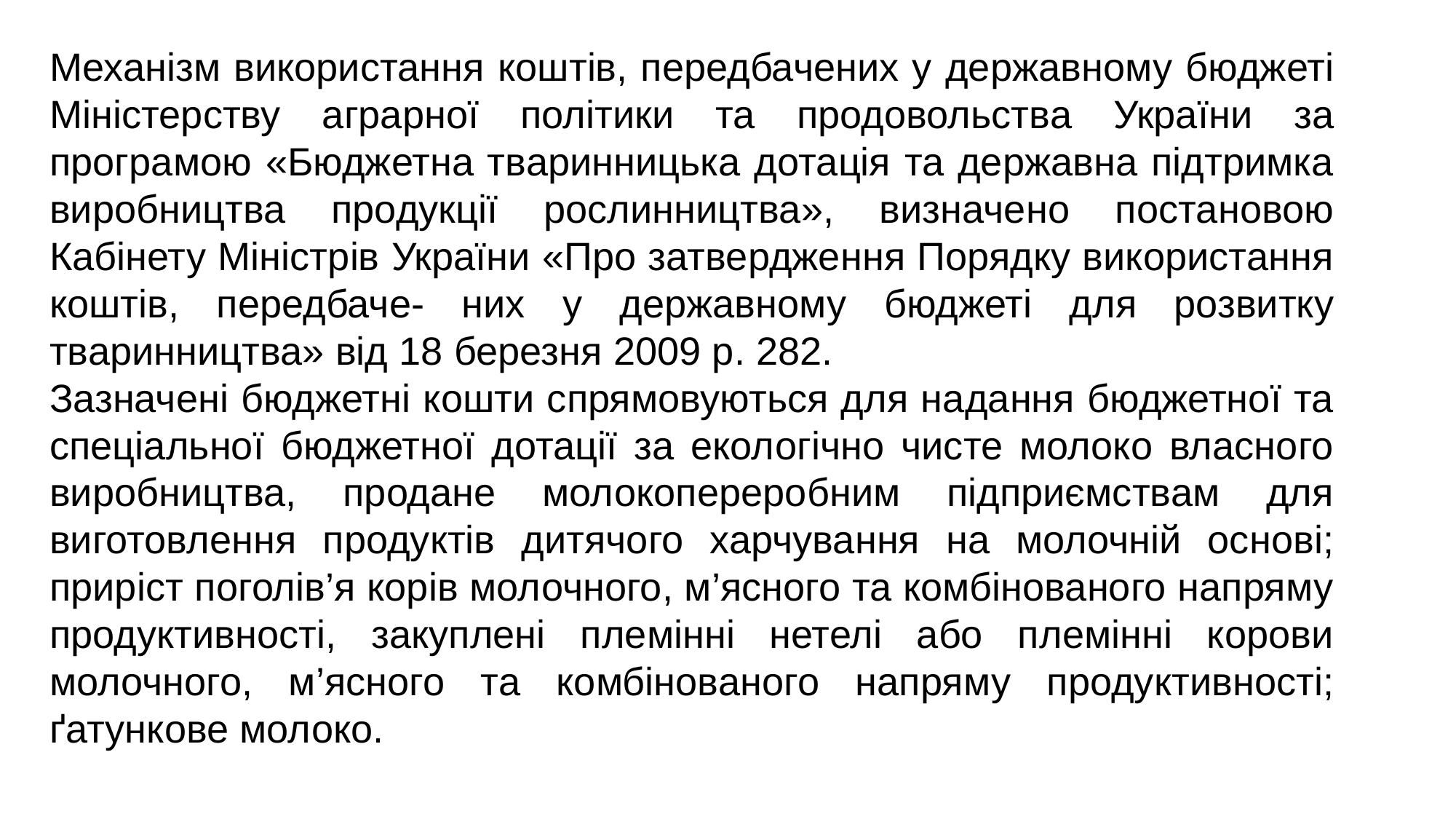

Механізм використання коштів, передбачених у державному бюджеті Міністерству аграрної політики та продовольства України за програмою «Бюджетна тваринницька дотація та державна підтримка виробництва продукції рослинництва», визначено постановою Кабінету Міністрів України «Про затвердження Порядку використання коштів, передбаче- них у державному бюджеті для розвитку тваринництва» від 18 березня 2009 р. 282.
Зазначені бюджетні кошти спрямовуються для надання бюджетної та спеціальної бюджетної дотації за екологічно чисте молоко власного виробництва, продане молокопереробним підприємствам для виготовлення продуктів дитячого харчування на молочній основі; приріст поголів’я корів молочного, м’ясного та комбінованого напряму продуктивності, закуплені племінні нетелі або племінні корови молочного, м’ясного та комбінованого напряму продуктивності; ґатункове молоко.